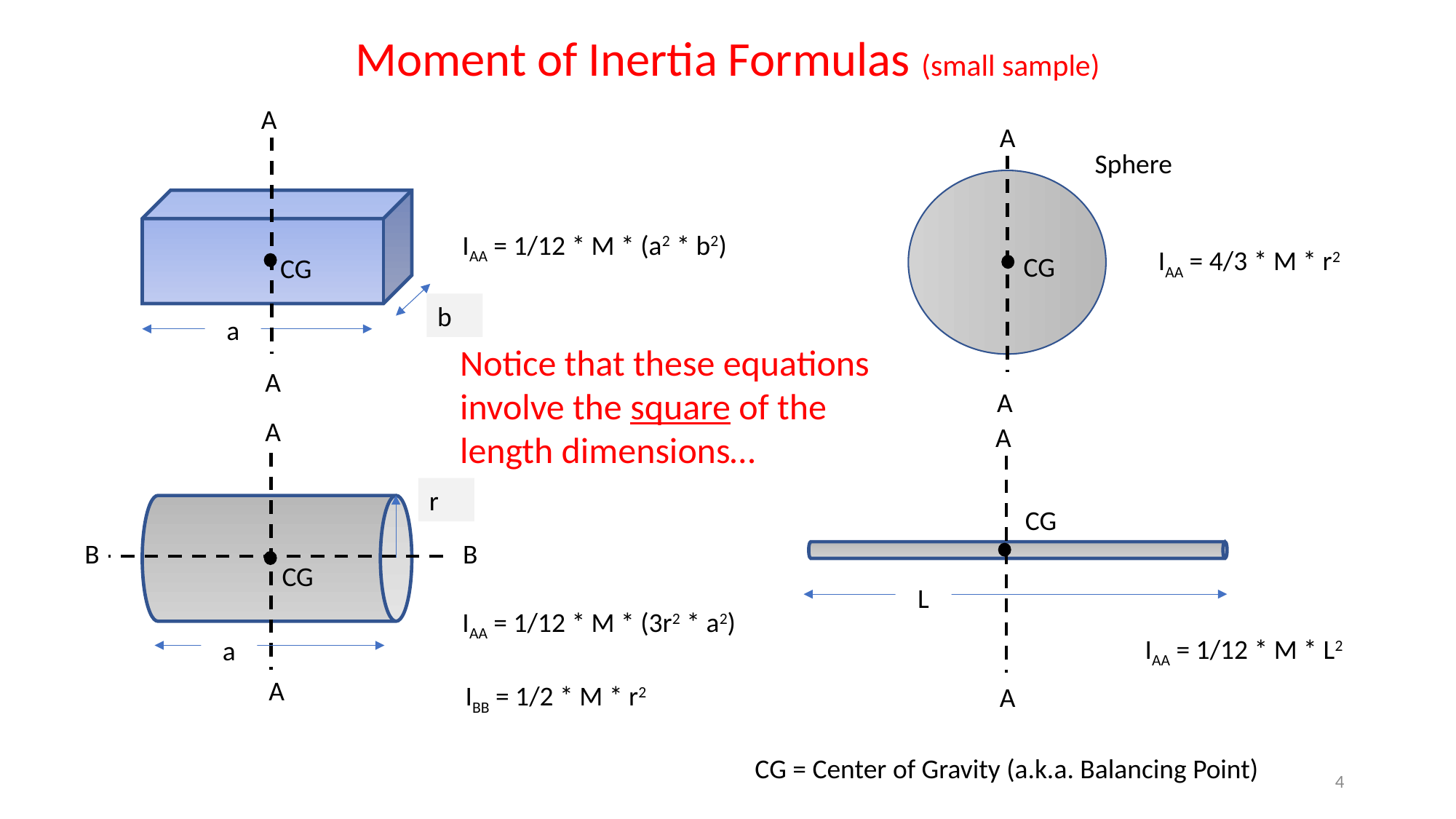

Moment of Inertia Formulas (small sample)
A
A
A
A
Sphere

IAA = 1/12 * M * (a2 * b2)
IAA = 4/3 * M * r2
CG
CG

b
a
Notice that these equations involve the square of the length dimensions…

A
A
A
A

r
CG
B
B

CG
L
IAA = 1/12 * M * (3r2 * a2)
IAA = 1/12 * M * L2
a
IBB = 1/2 * M * r2
CG = Center of Gravity (a.k.a. Balancing Point)
4